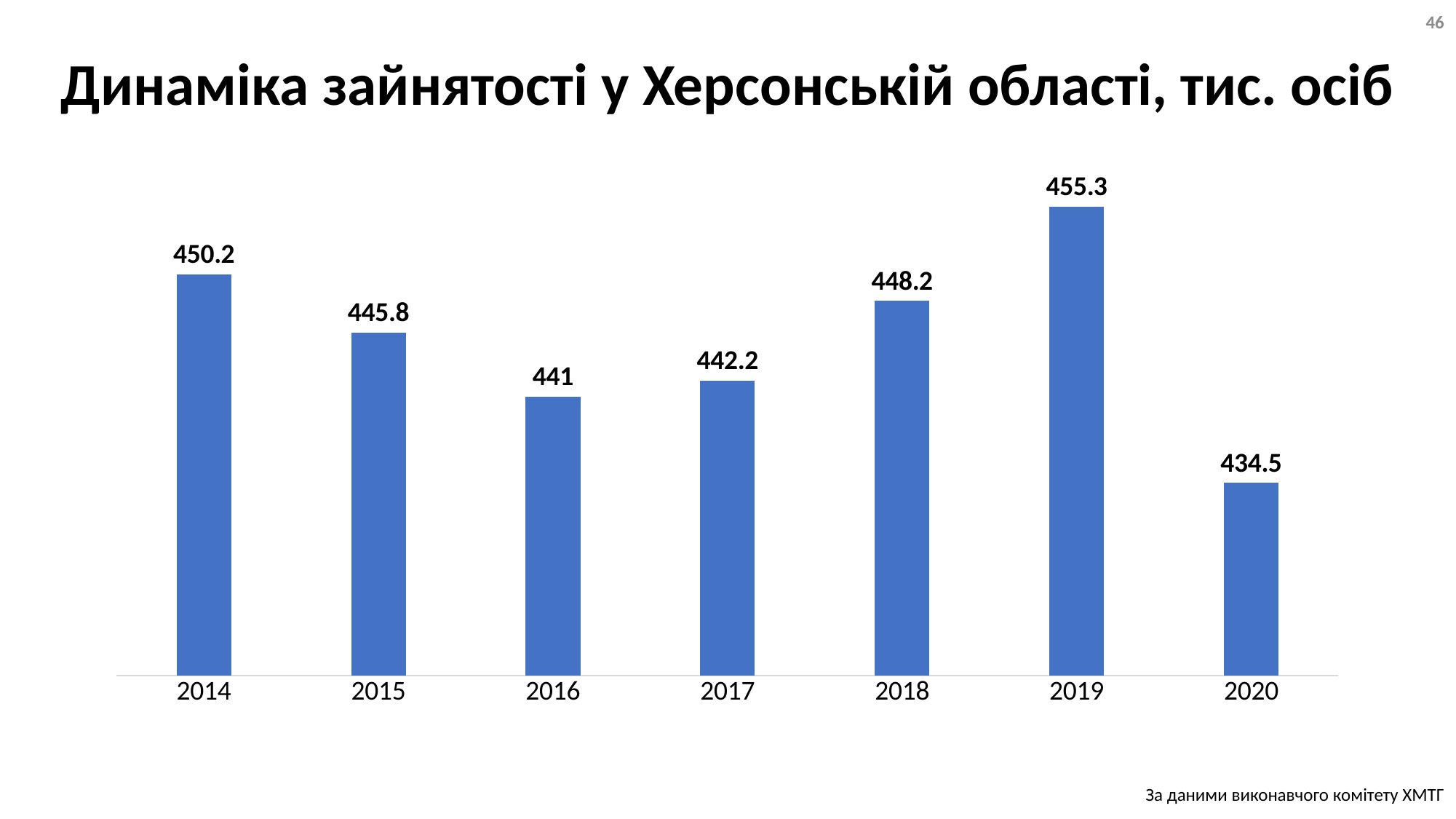

46
# Динаміка зайнятості у Херсонській області, тис. осіб

### Chart

| Category |  |
|---|---|
| 2014 | 450.2 |
| 2015 | 445.8 |
| 2016 | 441.0 |
| 2017 | 442.2 |
| 2018 | 448.2 |
| 2019 | 455.3 |
| 2020 | 434.5 |
За даними виконавчого комітету ХМТГ